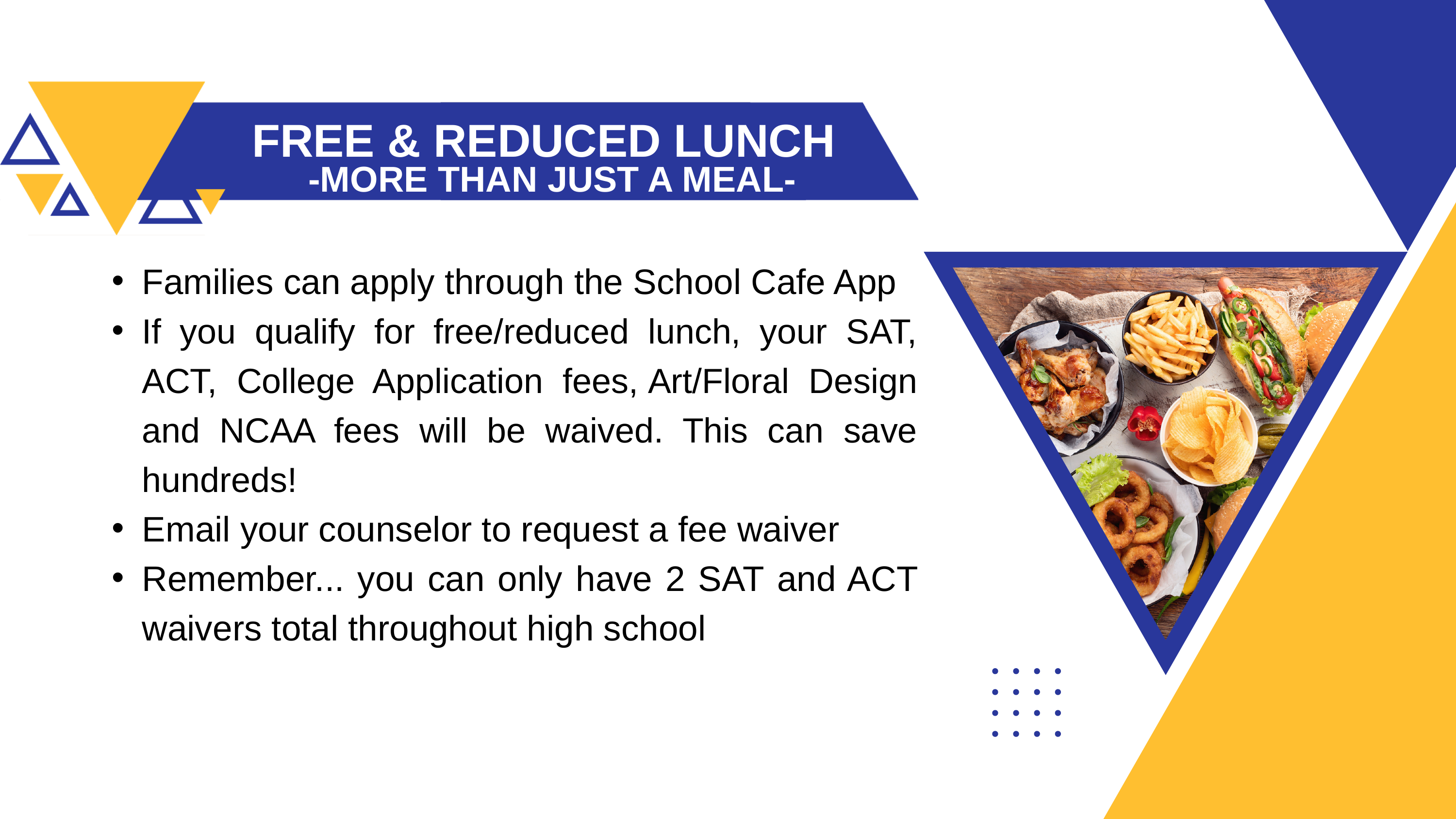

FREE & REDUCED LUNCH
-MORE THAN JUST A MEAL-

Families can apply through the School Cafe App
If you qualify for free/reduced lunch, your SAT, ACT, College Application fees, Art/Floral Design and NCAA fees will be waived. This can save hundreds!
Email your counselor to request a fee waiver
Remember... you can only have 2 SAT and ACT waivers total throughout high school